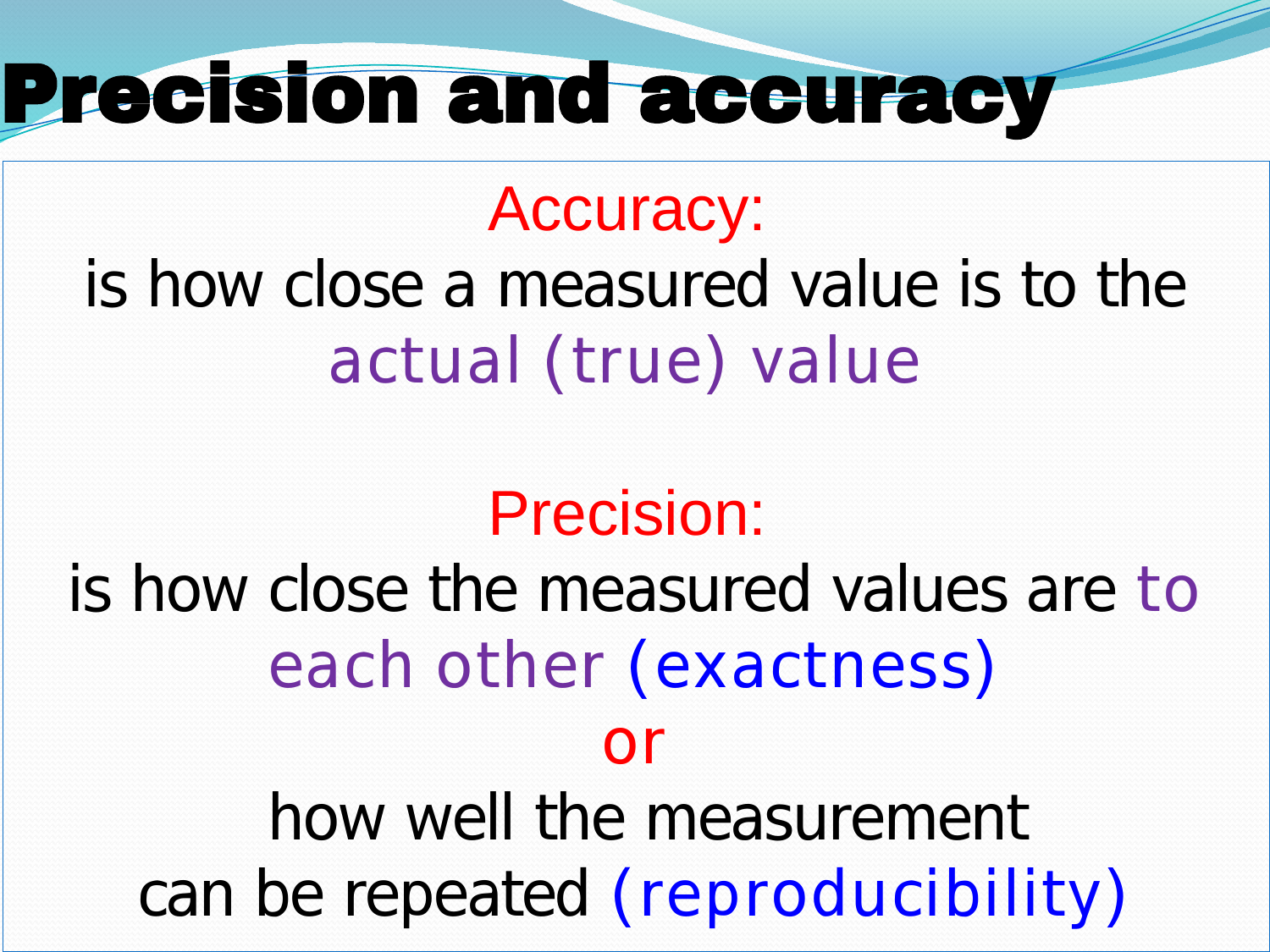

# Precision and accuracy
Accuracy:
is how close a measured value is to the actual (true) value

Precision:
is how close the measured values are to each other (exactness)
or
		how well the measurement
can be repeated (reproducibility)